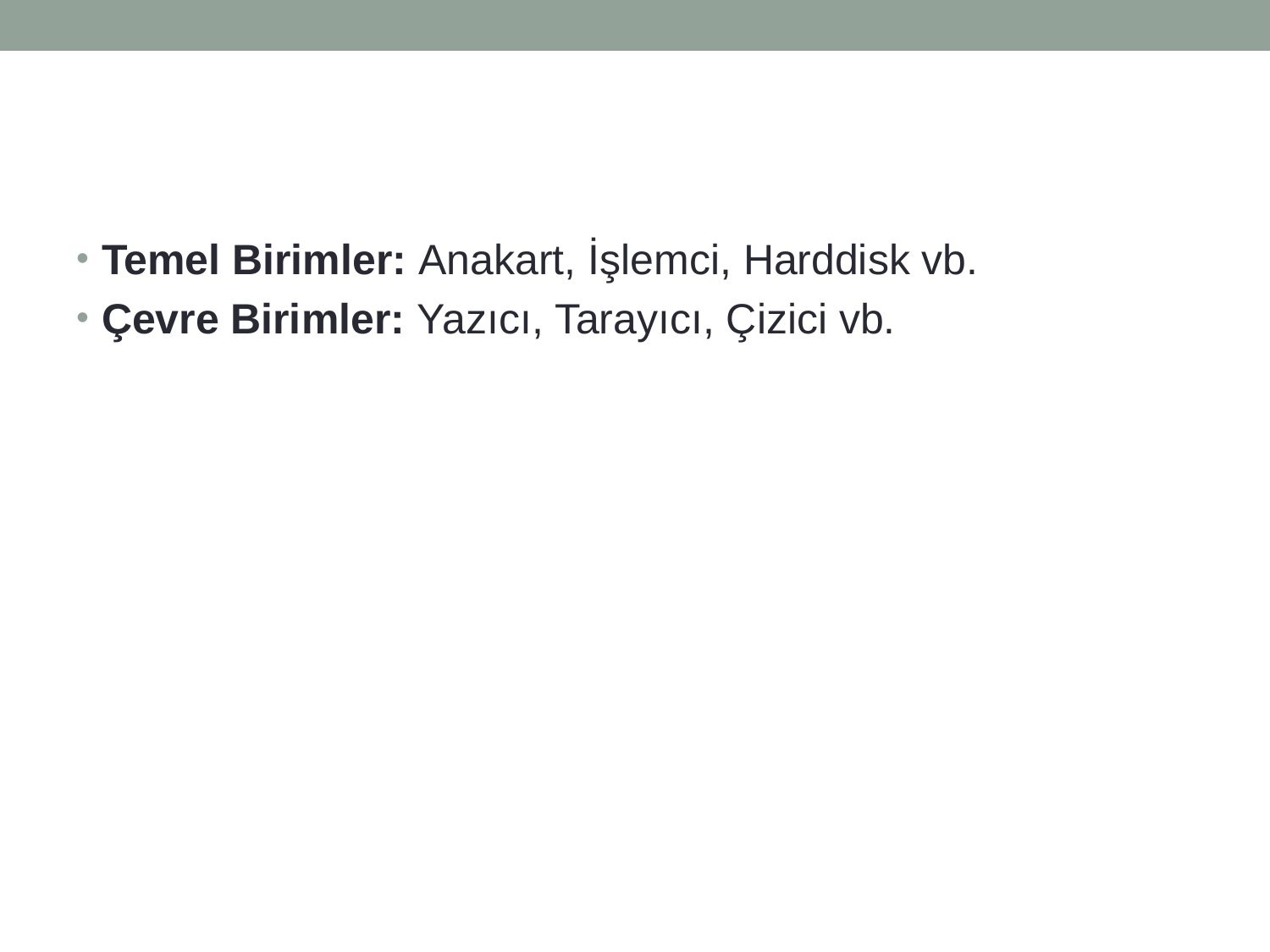

#
Temel Birimler: Anakart, İşlemci, Harddisk vb.
Çevre Birimler: Yazıcı, Tarayıcı, Çizici vb.